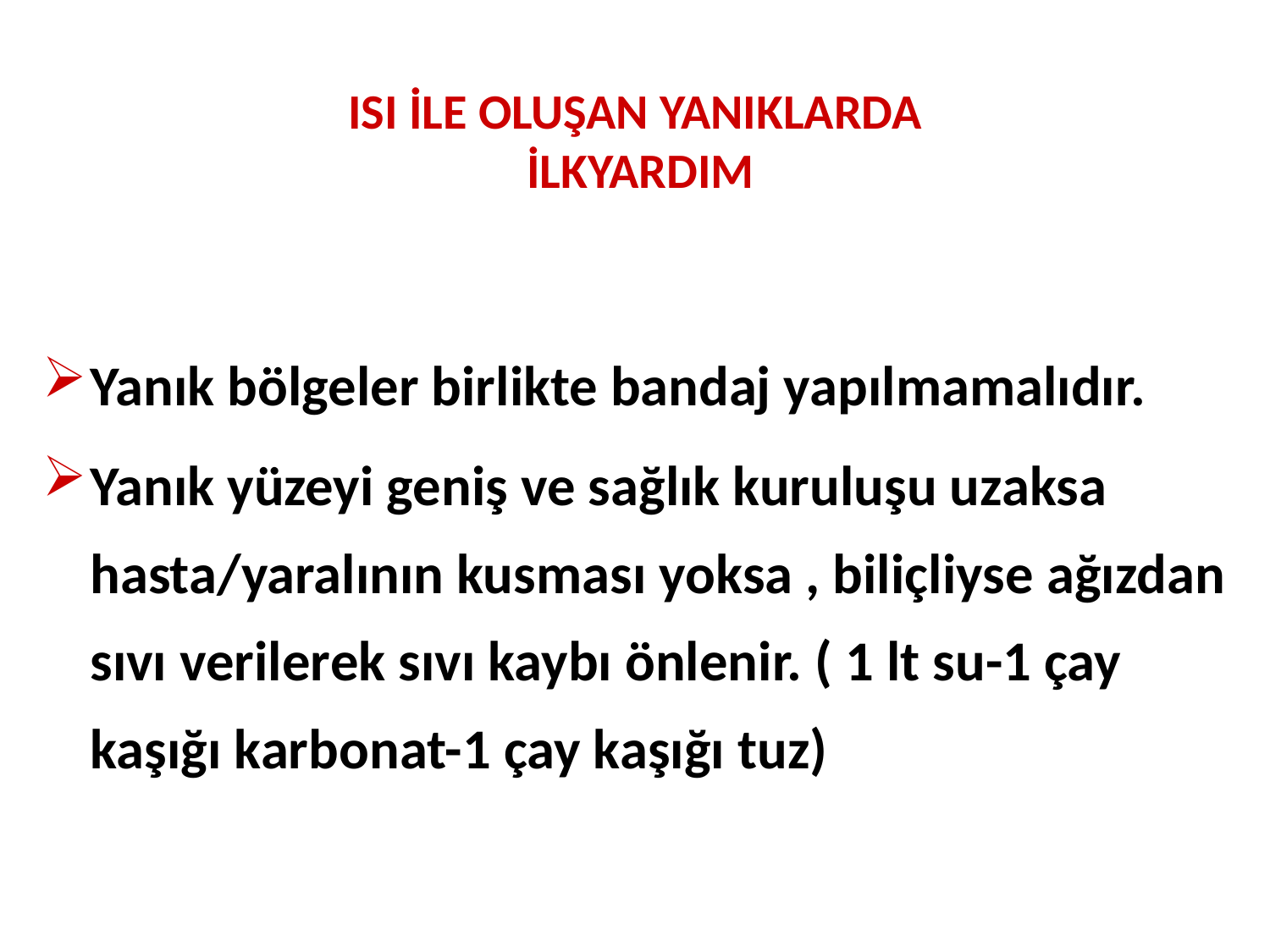

ISI İLE OLUŞAN YANIKLARDA
 İLKYARDIM
Yanık bölgeler birlikte bandaj yapılmamalıdır.
Yanık yüzeyi geniş ve sağlık kuruluşu uzaksa hasta/yaralının kusması yoksa , biliçliyse ağızdan sıvı verilerek sıvı kaybı önlenir. ( 1 lt su-1 çay kaşığı karbonat-1 çay kaşığı tuz)